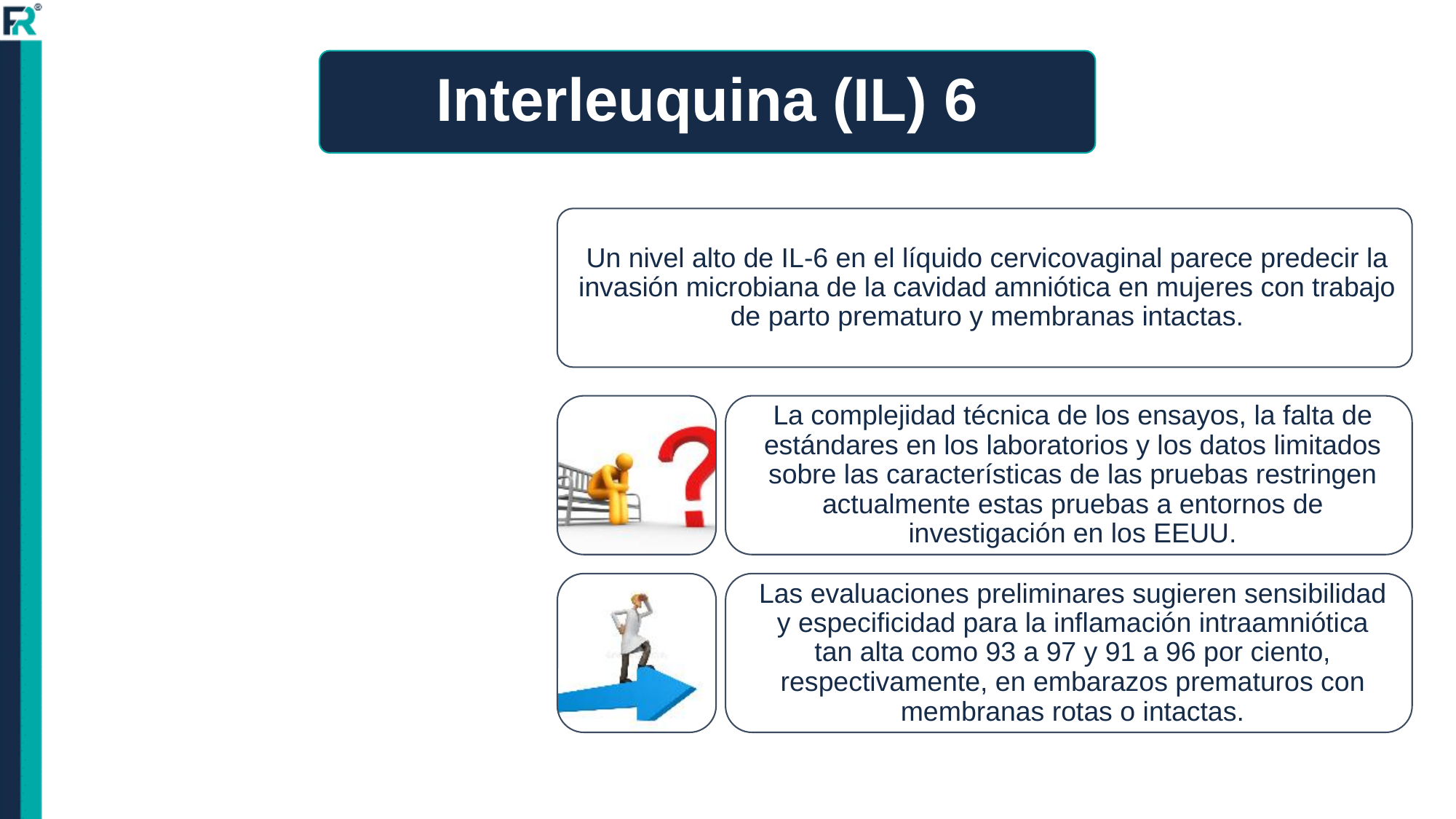

Interleuquina (IL) 6
Un nivel alto de IL-6 en el líquido cervicovaginal parece predecir la invasión microbiana de la cavidad amniótica en mujeres con trabajo de parto prematuro y membranas intactas.
La complejidad técnica de los ensayos, la falta de estándares en los laboratorios y los datos limitados sobre las características de las pruebas restringen actualmente estas pruebas a entornos de investigación en los EEUU.
Las evaluaciones preliminares sugieren sensibilidad y especificidad para la inflamación intraamniótica tan alta como 93 a 97 y 91 a 96 por ciento, respectivamente, en embarazos prematuros con membranas rotas o intactas.